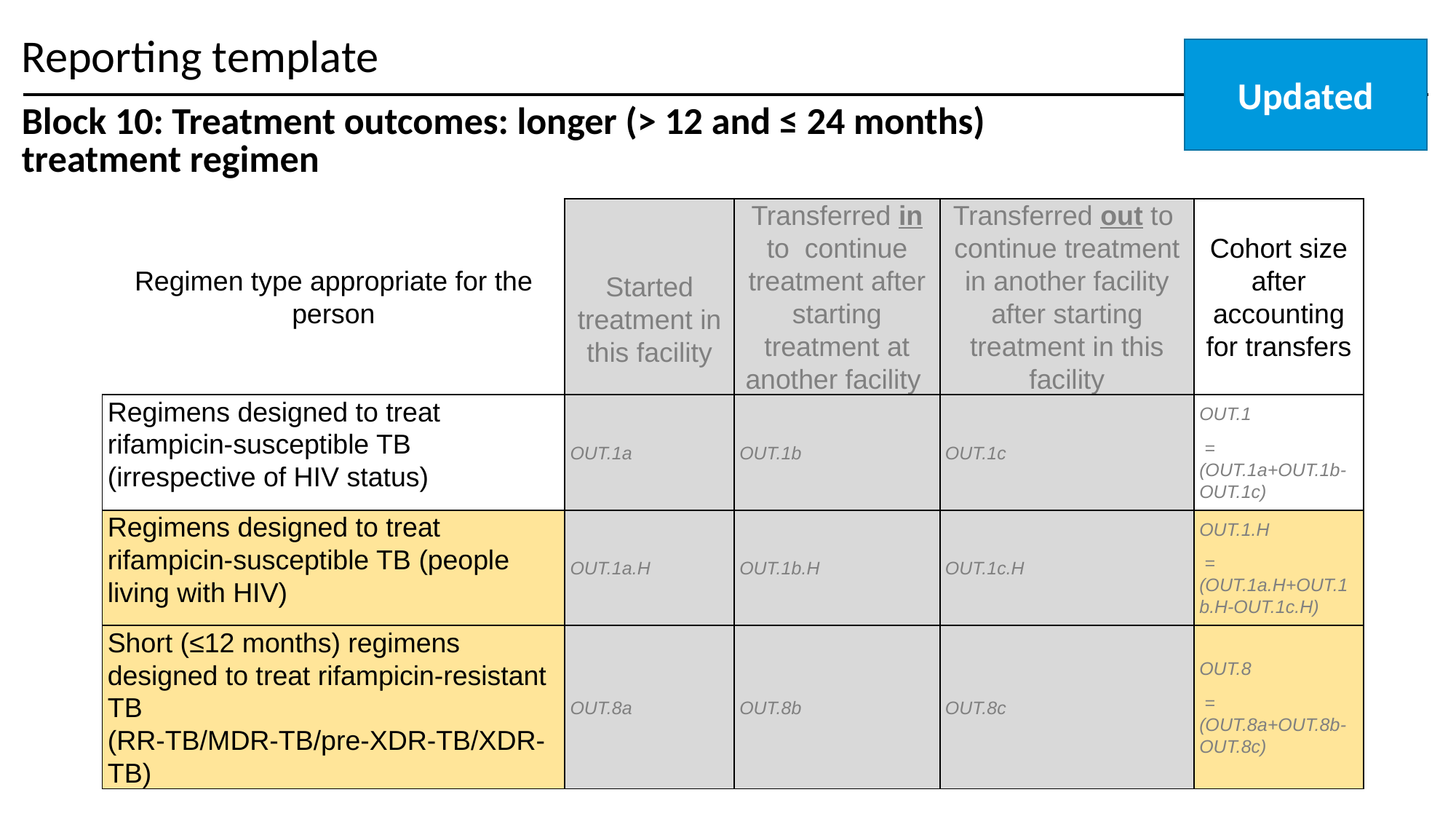

Reporting template
Updated
Block 10: Treatment outcomes: longer (> 12 and ≤ 24 months) treatment regimen
| Regimen type appropriate for the person | Started treatment in this facility | Transferred in to continue treatment after starting treatment at another facility | Transferred out to continue treatment in another facility after starting treatment in this facility | Cohort size after accounting for transfers |
| --- | --- | --- | --- | --- |
| Regimens designed to treat rifampicin-susceptible TB (irrespective of HIV status) | OUT.1a | OUT.1b | OUT.1c | OUT.1 = (OUT.1a+OUT.1b-OUT.1c) |
| Regimens designed to treat rifampicin-susceptible TB (people living with HIV) | OUT.1a.H | OUT.1b.H | OUT.1c.H | OUT.1.H = (OUT.1a.H+OUT.1b.H-OUT.1c.H) |
| Short (≤12 months) regimens designed to treat rifampicin-resistant TB (RR-TB/MDR-TB/pre-XDR-TB/XDR-TB) | OUT.8a | OUT.8b | OUT.8c | OUT.8 = (OUT.8a+OUT.8b-OUT.8c) |